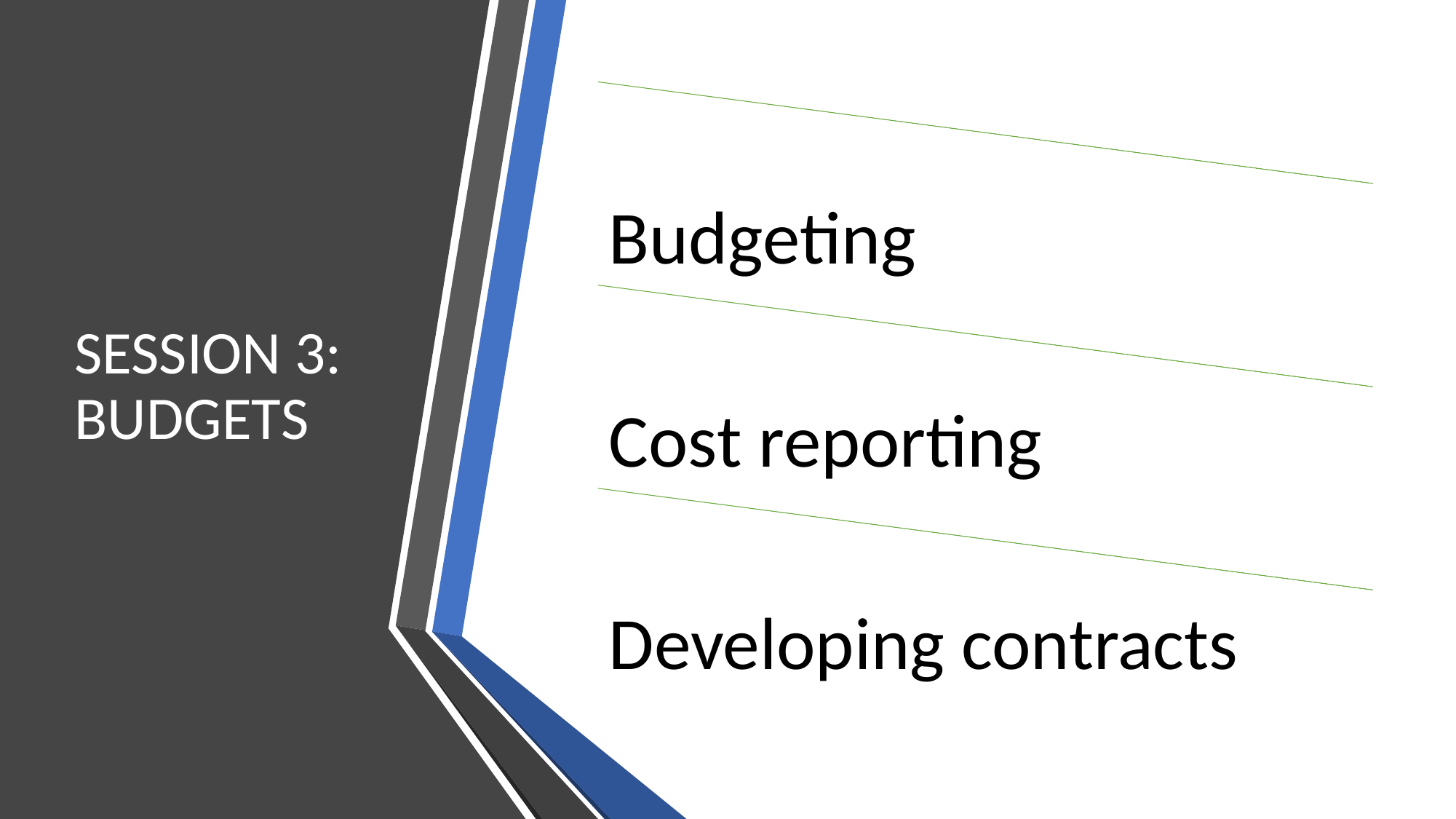

# SESSION 3:  BUDGETS
Budgeting
Cost reporting
Developing contracts